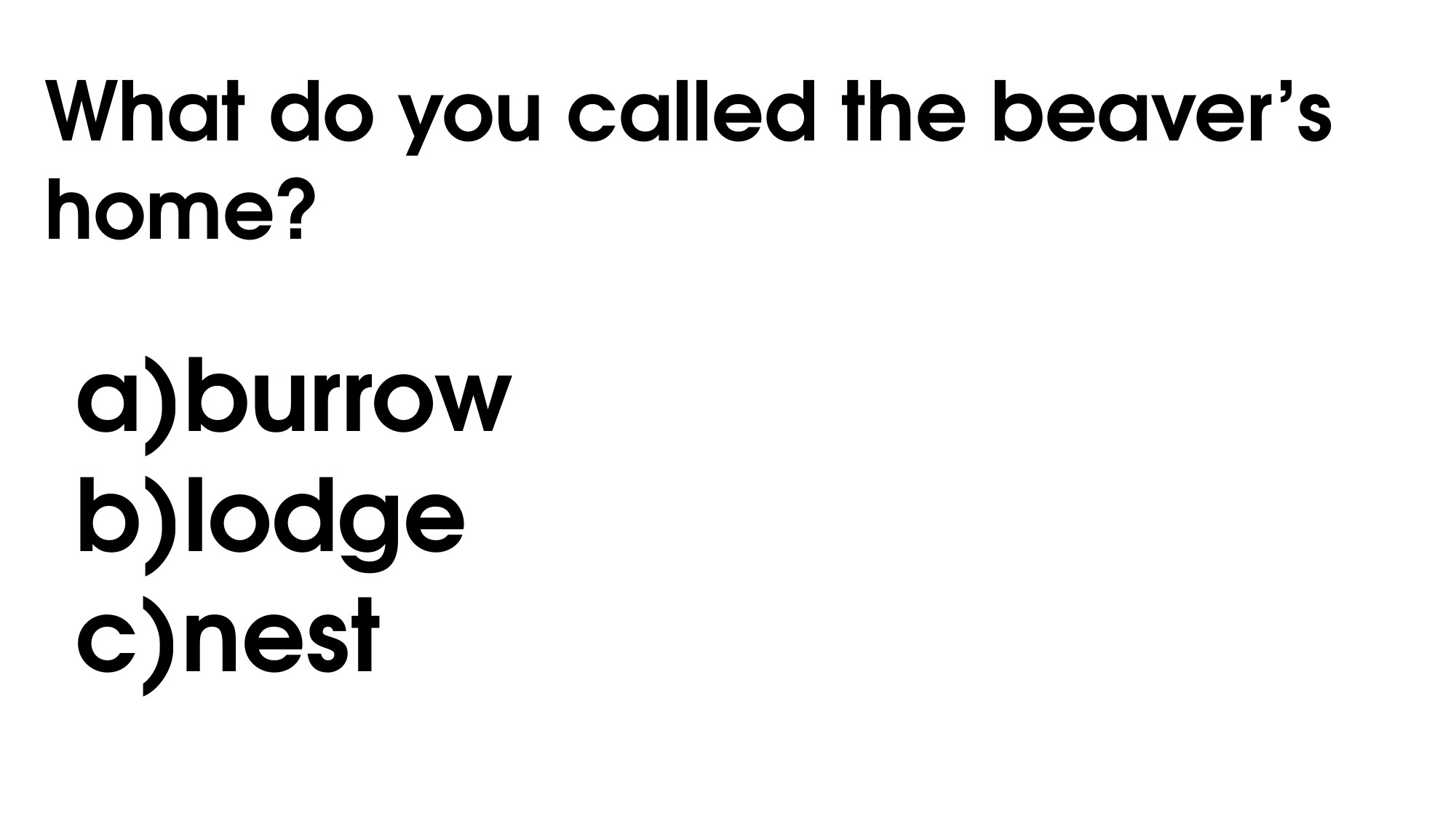

What do you called the beaver’s home?
burrow
lodge
nest